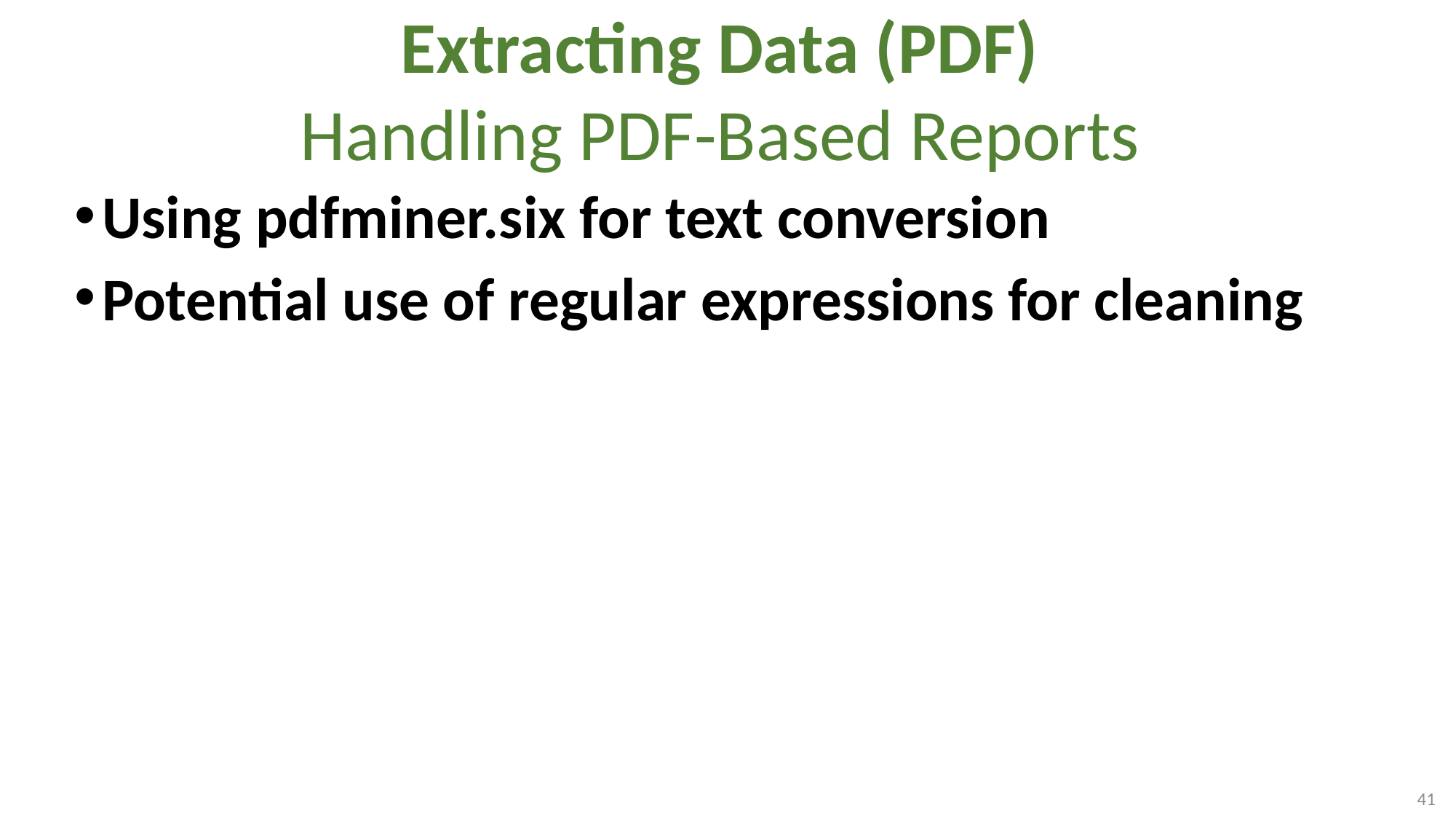

# Extracting Data (PDF) Handling PDF-Based Reports
Using pdfminer.six for text conversion
Potential use of regular expressions for cleaning

41